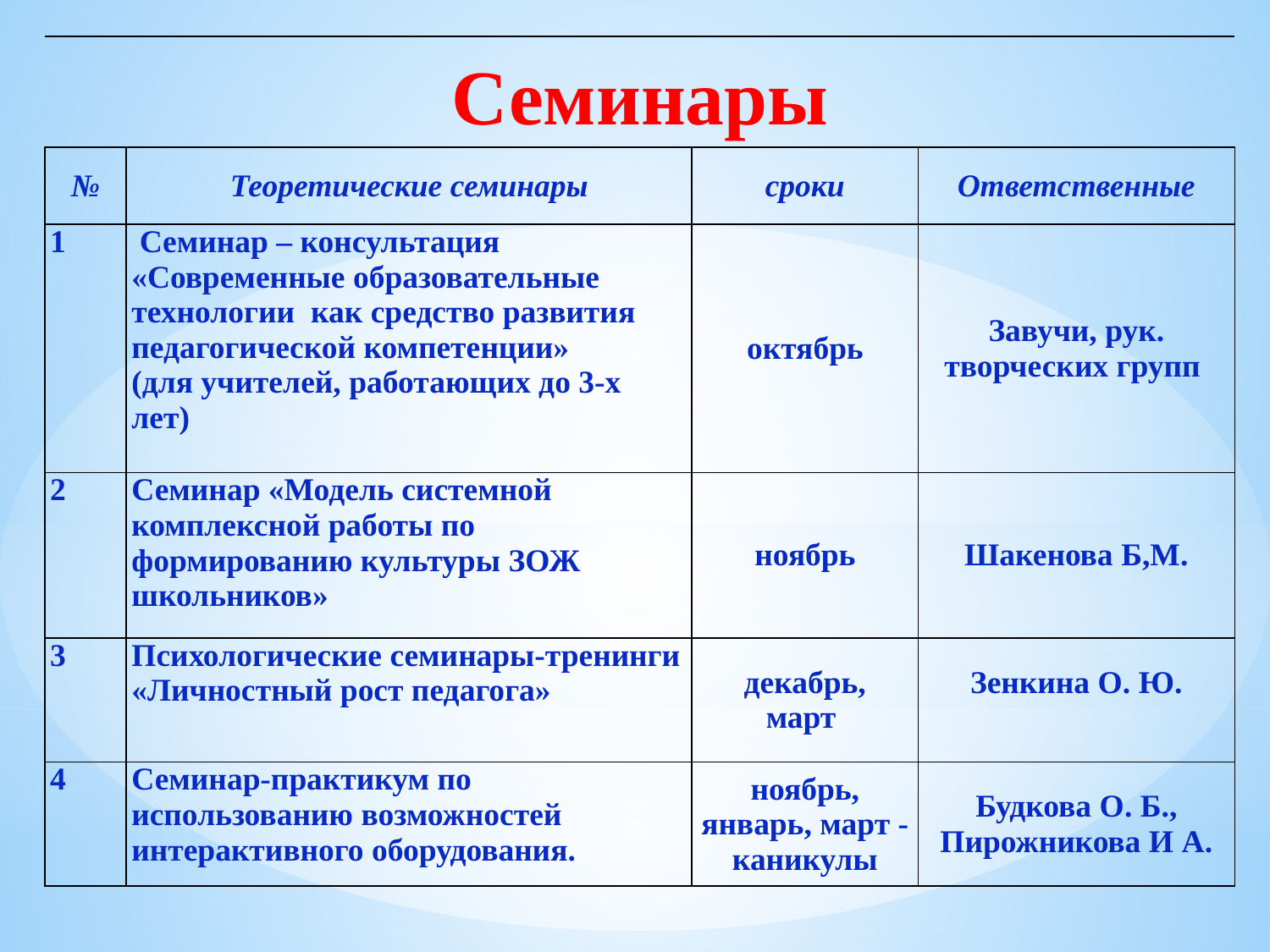

|  |  |  |  |
| --- | --- | --- | --- |
| № | Теоретические семинары | сроки | Ответственные |
| 1 | Семинар – консультация «Современные образовательные технологии как средство развития педагогической компетенции» (для учителей, работающих до 3-х лет) | октябрь | Завучи, рук. творческих групп |
| 2 | Семинар «Модель системной комплексной работы по формированию культуры ЗОЖ школьников» | ноябрь | Шакенова Б,М. |
| 3 | Психологические семинары-тренинги «Личностный рост педагога» | декабрь, март | Зенкина О. Ю. |
| 4 | Семинар-практикум по использованию возможностей интерактивного оборудования. | ноябрь, январь, март - каникулы | Будкова О. Б., Пирожникова И А. |
          Семинары